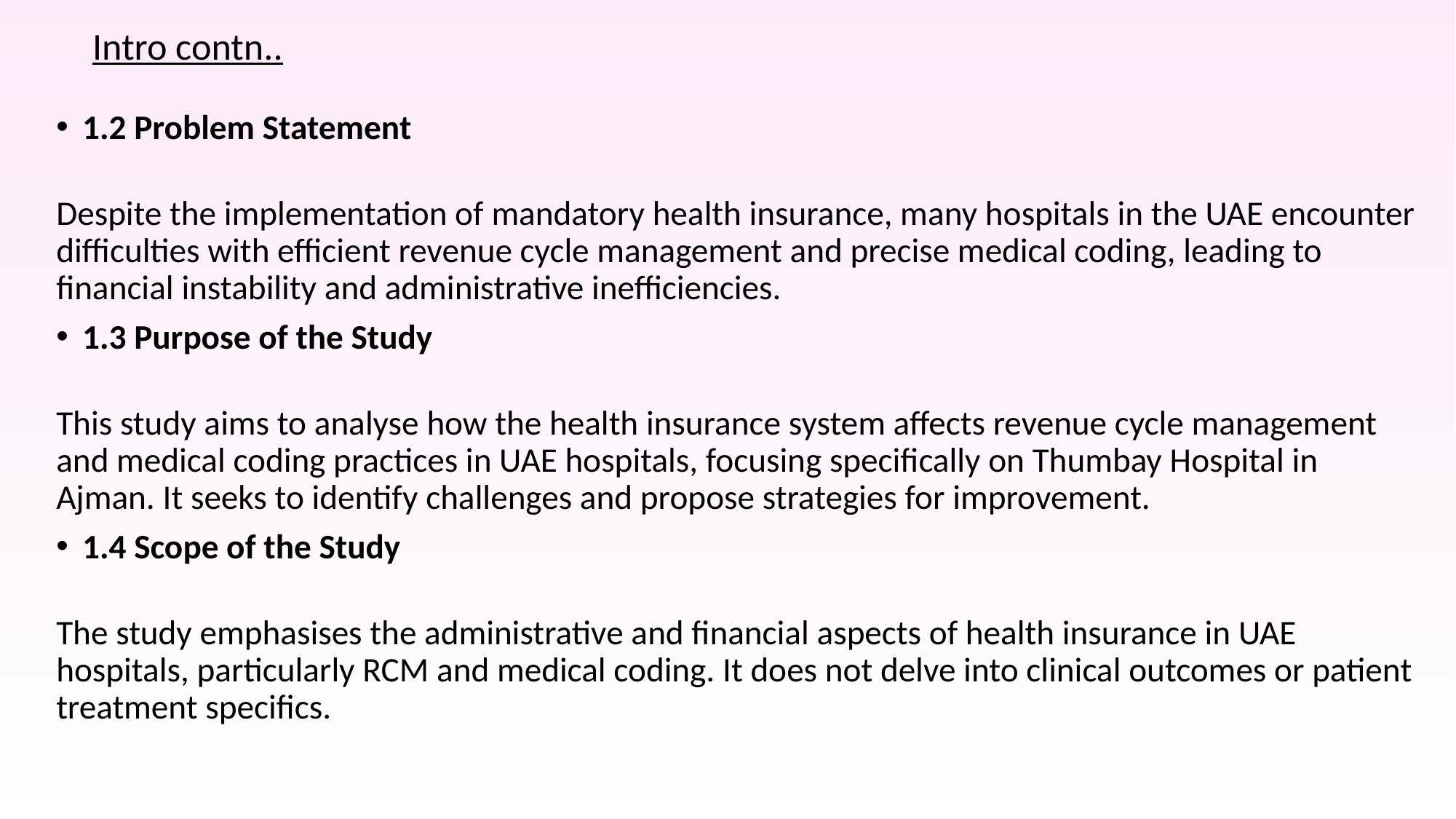

# Intro contn..
1.2 Problem Statement
Despite the implementation of mandatory health insurance, many hospitals in the UAE encounter difficulties with efficient revenue cycle management and precise medical coding, leading to financial instability and administrative inefficiencies.
1.3 Purpose of the Study
This study aims to analyse how the health insurance system affects revenue cycle management and medical coding practices in UAE hospitals, focusing specifically on Thumbay Hospital in Ajman. It seeks to identify challenges and propose strategies for improvement.
1.4 Scope of the Study
The study emphasises the administrative and financial aspects of health insurance in UAE hospitals, particularly RCM and medical coding. It does not delve into clinical outcomes or patient treatment specifics.